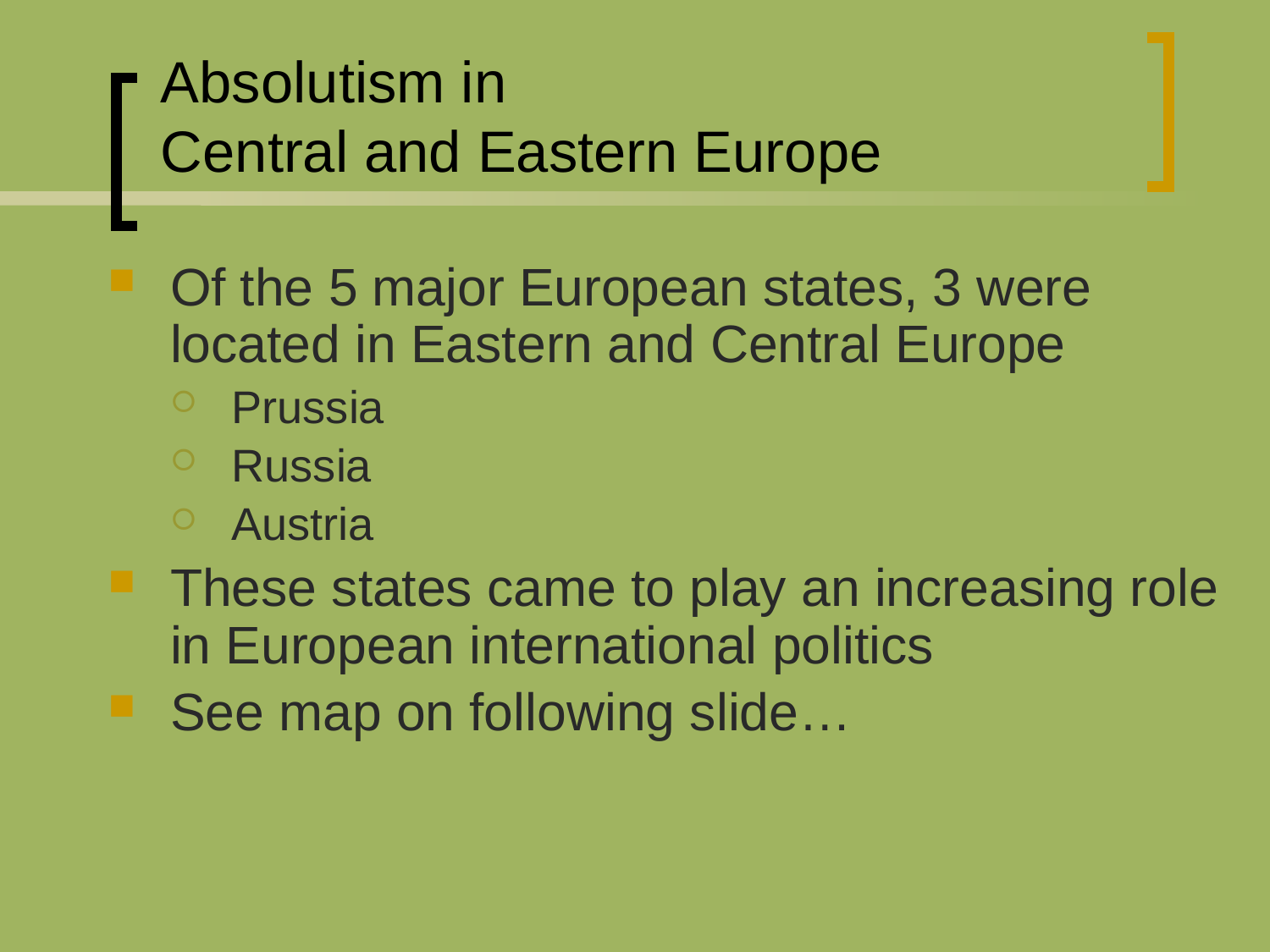

# Absolutism in Central and Eastern Europe
Of the 5 major European states, 3 were located in Eastern and Central Europe
Prussia
Russia
Austria
These states came to play an increasing role in European international politics
See map on following slide…